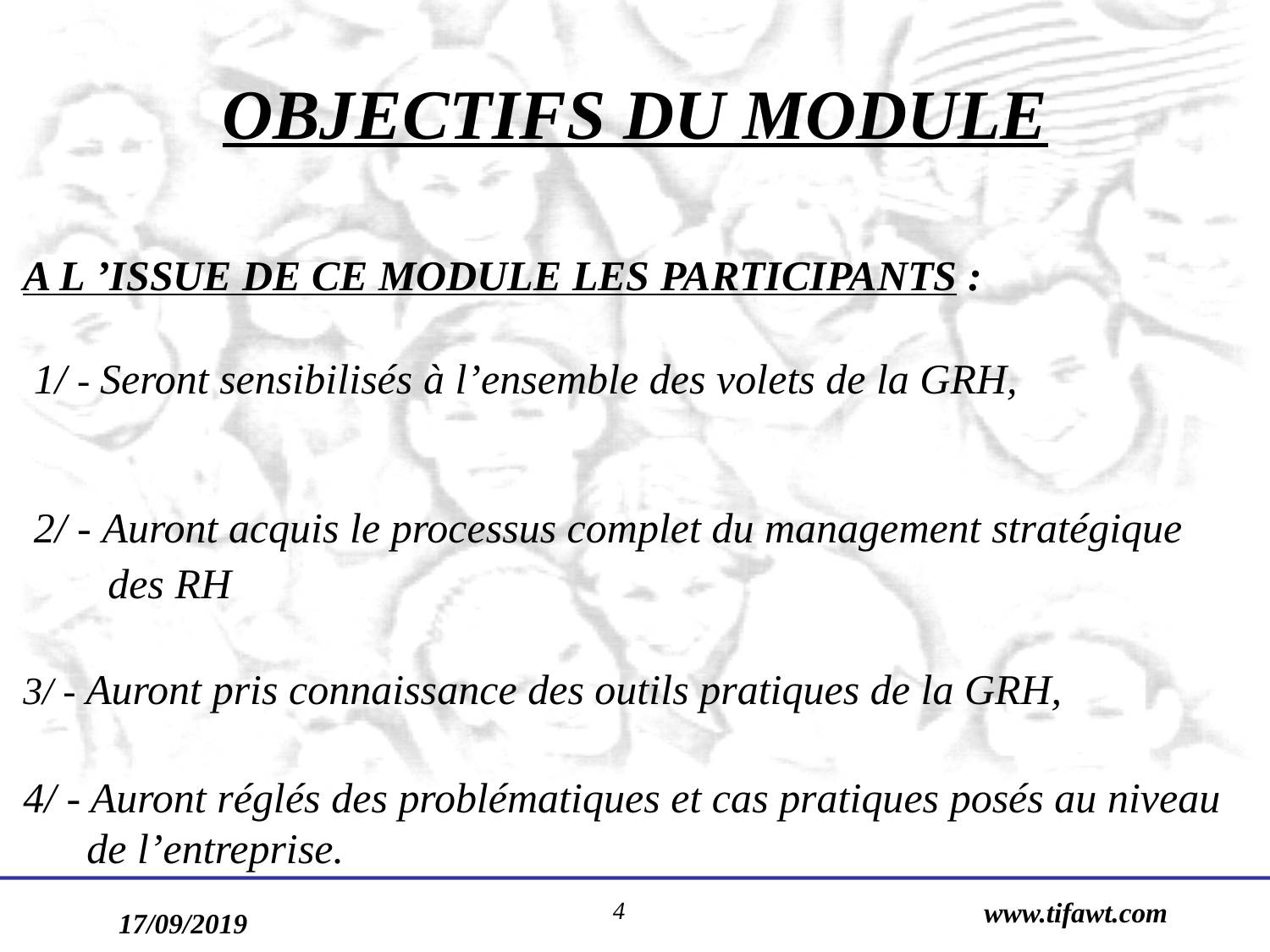

# OBJECTIFS DU MODULE
A L ’ISSUE DE CE MODULE LES PARTICIPANTS :

 1/ - Seront sensibilisés à l’ensemble des volets de la GRH,

 2/ - Auront acquis le processus complet du management stratégique
        des RH

3/ - Auront pris connaissance des outils pratiques de la GRH,

4/ - Auront réglés des problématiques et cas pratiques posés au niveau
      de l’entreprise.
4
www.tifawt.com
17/09/2019